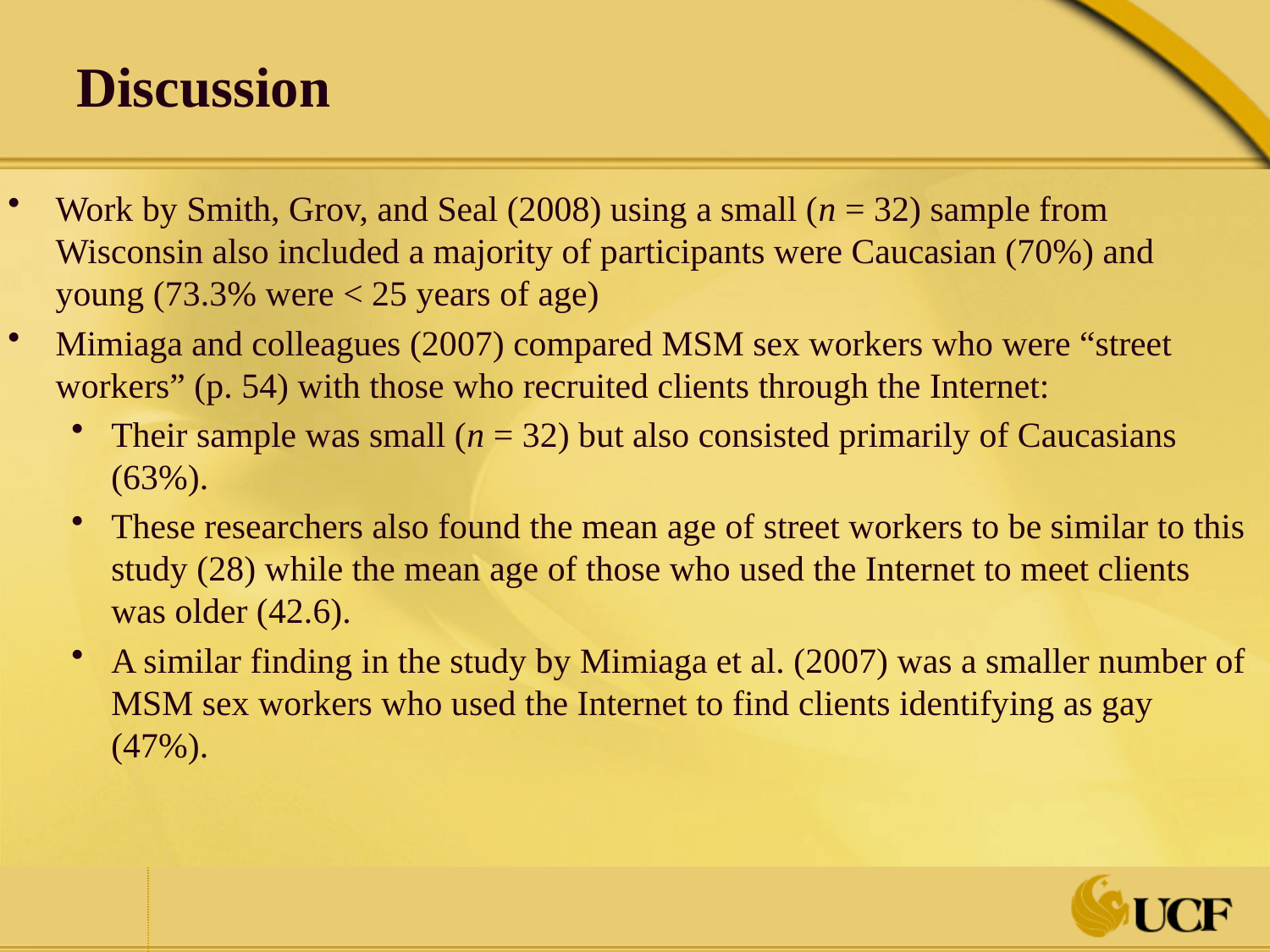

# Discussion
Work by Smith, Grov, and Seal (2008) using a small (n = 32) sample from Wisconsin also included a majority of participants were Caucasian (70%) and young (73.3% were < 25 years of age)
Mimiaga and colleagues (2007) compared MSM sex workers who were “street workers” (p. 54) with those who recruited clients through the Internet:
Their sample was small (n = 32) but also consisted primarily of Caucasians (63%).
These researchers also found the mean age of street workers to be similar to this study (28) while the mean age of those who used the Internet to meet clients was older (42.6).
A similar finding in the study by Mimiaga et al. (2007) was a smaller number of MSM sex workers who used the Internet to find clients identifying as gay (47%).